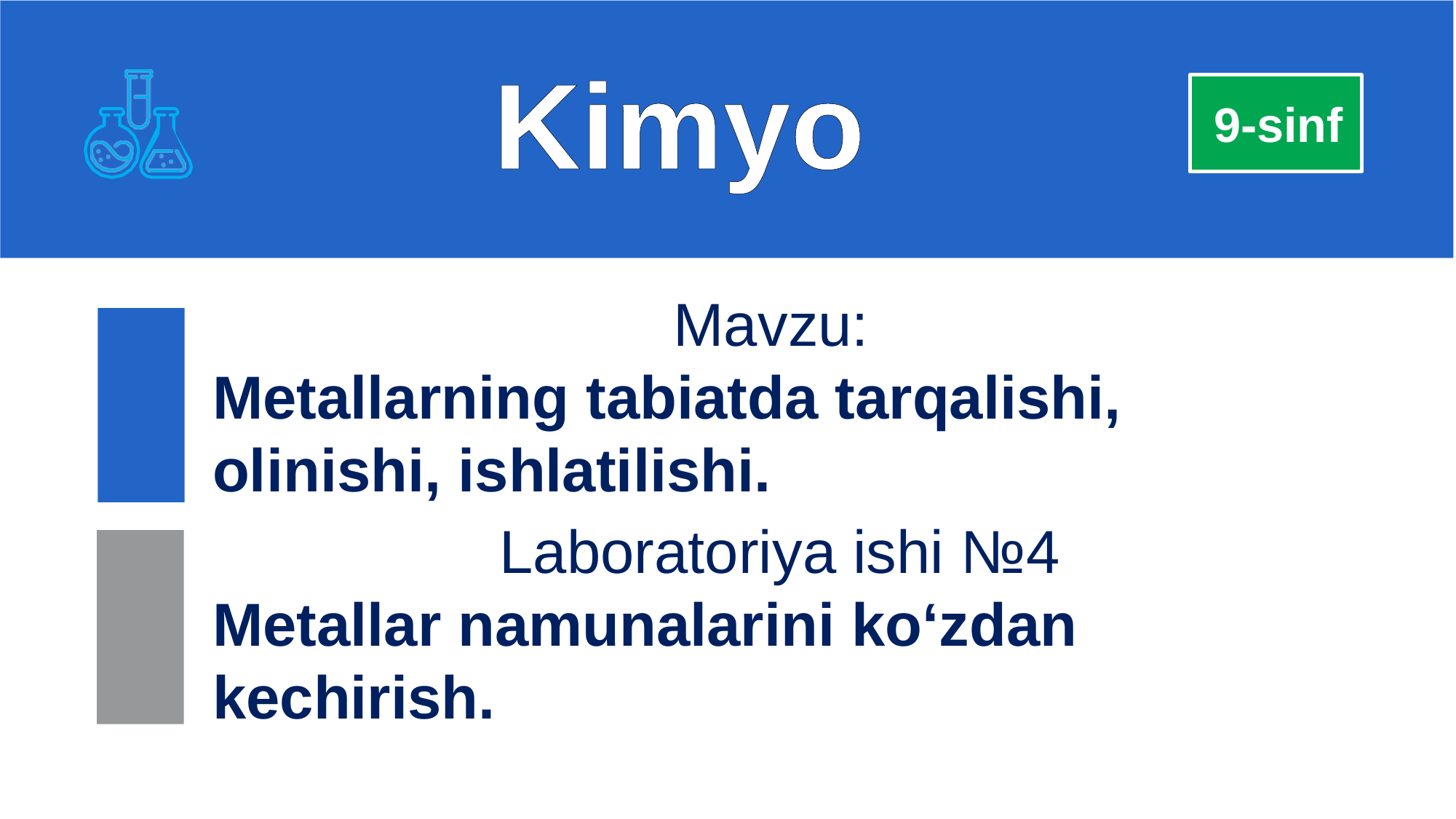

Kimyo

 9-sinf

Mavzu:
Metallarning tabiatda tarqalishi, olinishi, ishlatilishi.
Laboratoriya ishi №4
Metallar namunalarini ko‘zdan kechirish.